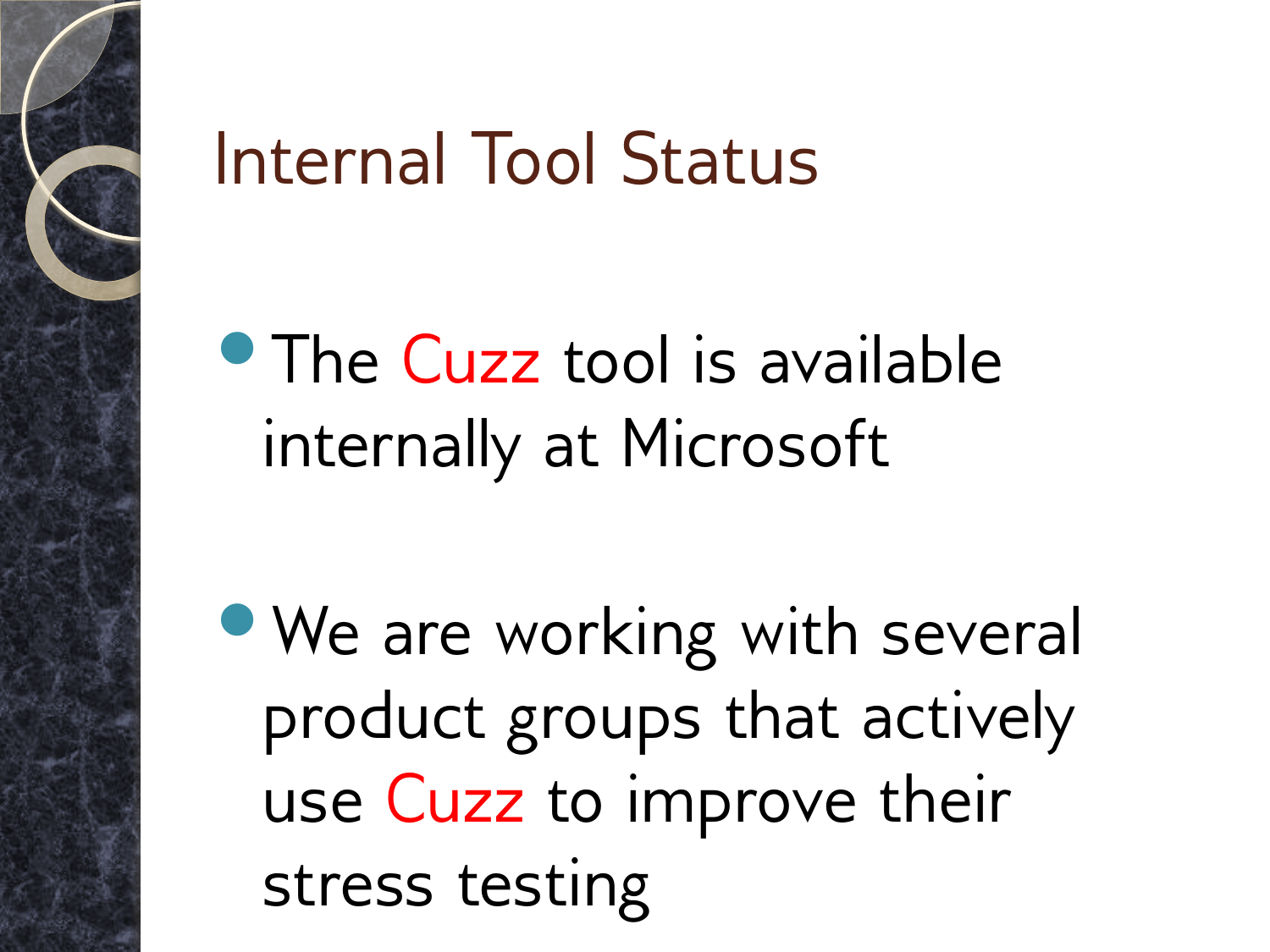

# Internal Tool Status
The Cuzz tool is available internally at Microsoft

We are working with several product groups that actively use Cuzz to improve their stress testing